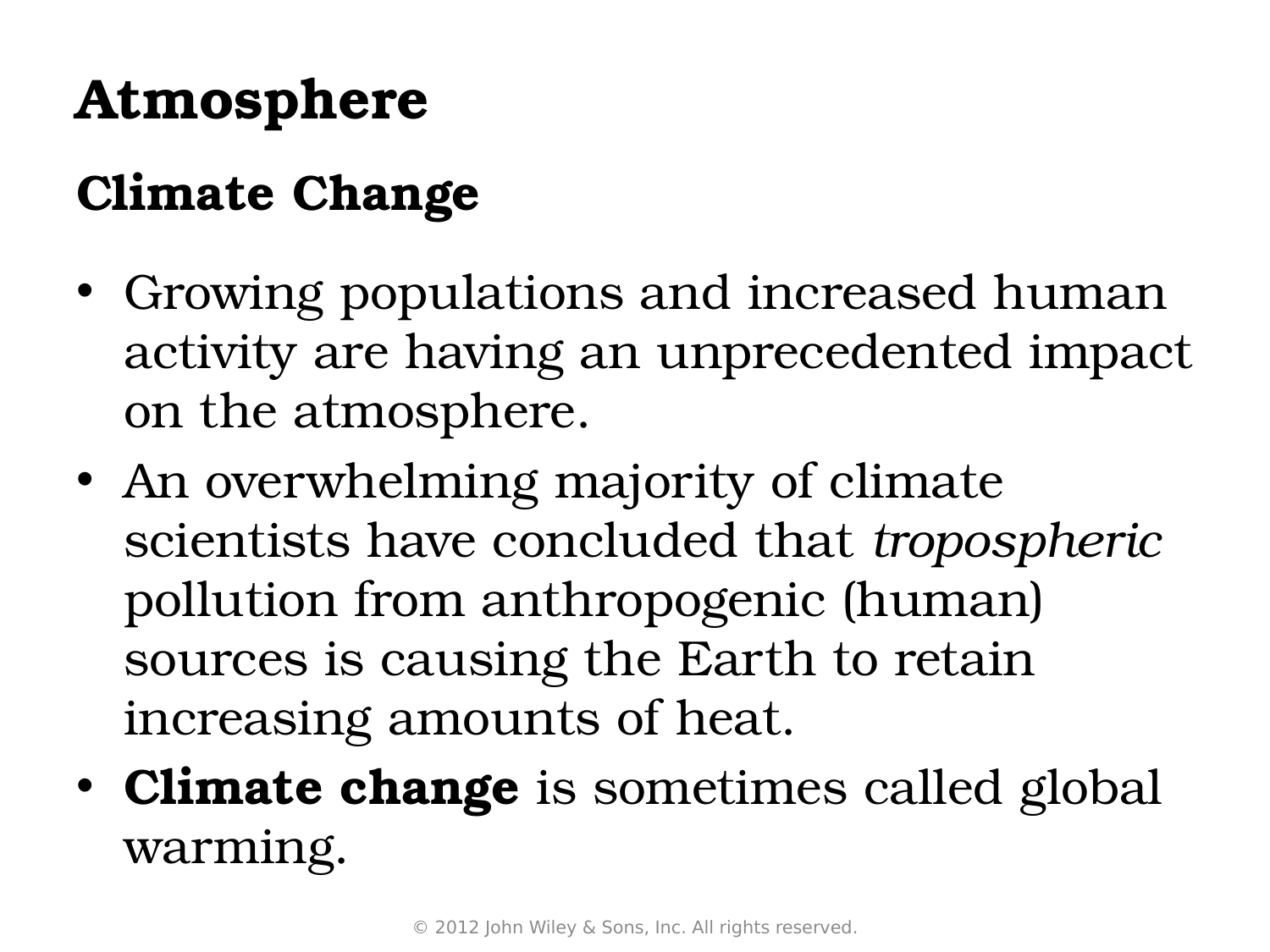

Atmosphere
# Climate Change
Growing populations and increased human activity are having an unprecedented impact on the atmosphere.
An overwhelming majority of climate scientists have concluded that tropospheric pollution from anthropogenic (human) sources is causing the Earth to retain increasing amounts of heat.
Climate change is sometimes called global warming.
© 2012 John Wiley & Sons, Inc. All rights reserved.